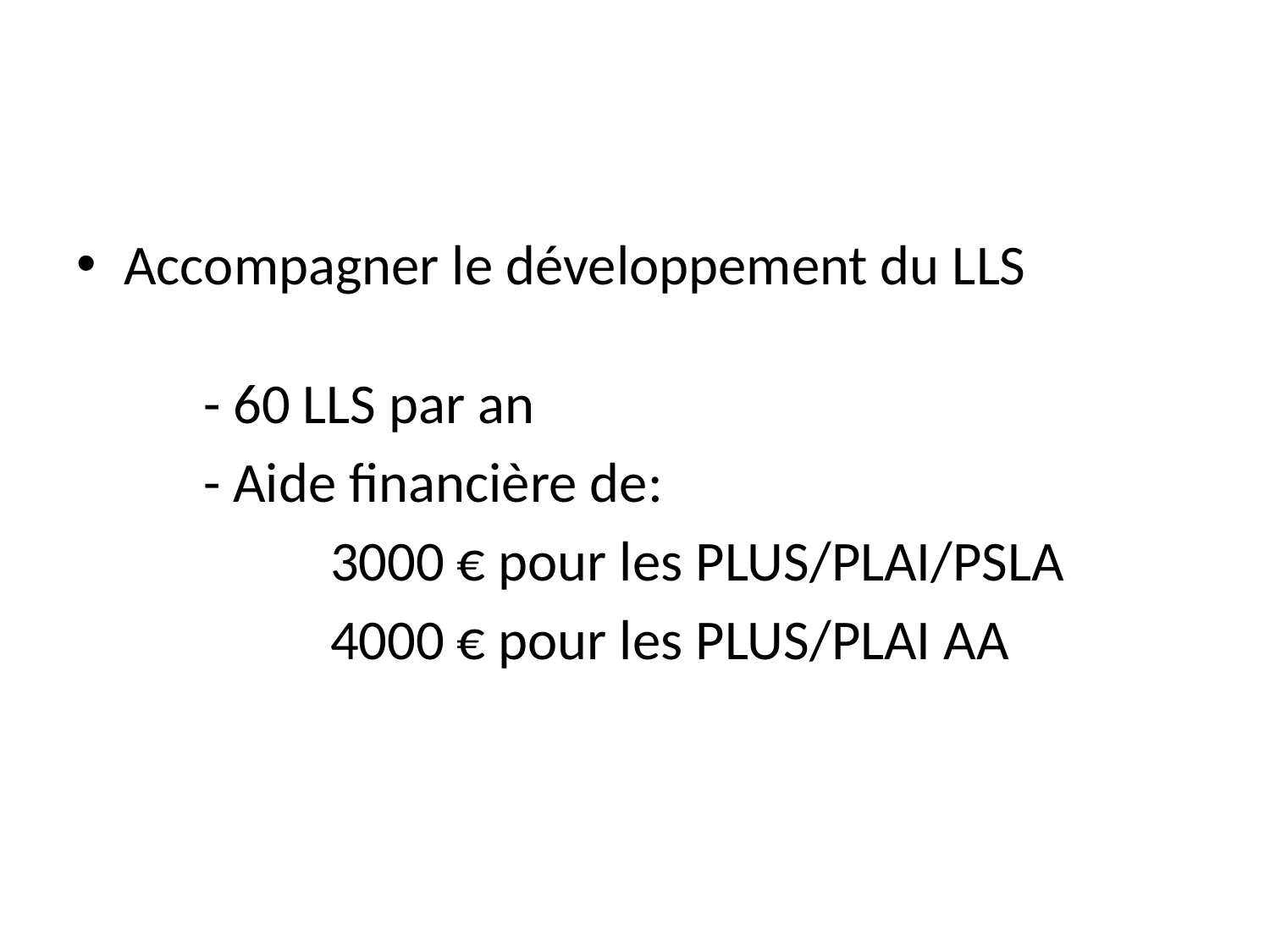

#
Accompagner le développement du LLS

	- 60 LLS par an
	- Aide financière de:
 		3000 € pour les PLUS/PLAI/PSLA
		4000 € pour les PLUS/PLAI AA